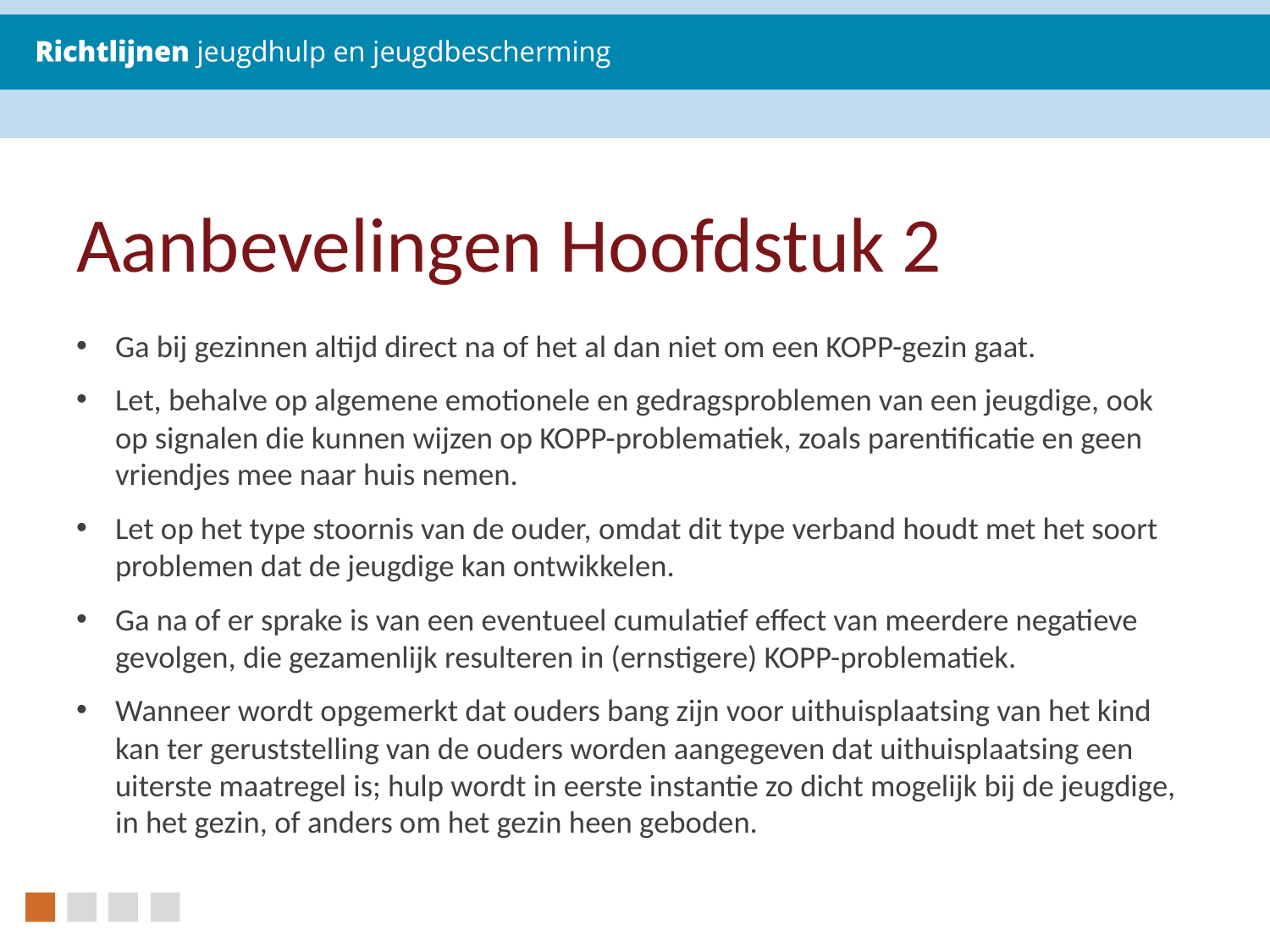

# Aanbevelingen Hoofdstuk 2
Ga bij gezinnen altijd direct na of het al dan niet om een KOPP-gezin gaat.
Let, behalve op algemene emotionele en gedragsproblemen van een jeugdige, ook op signalen die kunnen wijzen op KOPP-problematiek, zoals parentificatie en geen vriendjes mee naar huis nemen.
Let op het type stoornis van de ouder, omdat dit type verband houdt met het soort problemen dat de jeugdige kan ontwikkelen.
Ga na of er sprake is van een eventueel cumulatief effect van meerdere negatieve gevolgen, die gezamenlijk resulteren in (ernstigere) KOPP-problematiek.
Wanneer wordt opgemerkt dat ouders bang zijn voor uithuisplaatsing van het kind kan ter geruststelling van de ouders worden aangegeven dat uithuisplaatsing een uiterste maatregel is; hulp wordt in eerste instantie zo dicht mogelijk bij de jeugdige, in het gezin, of anders om het gezin heen geboden.